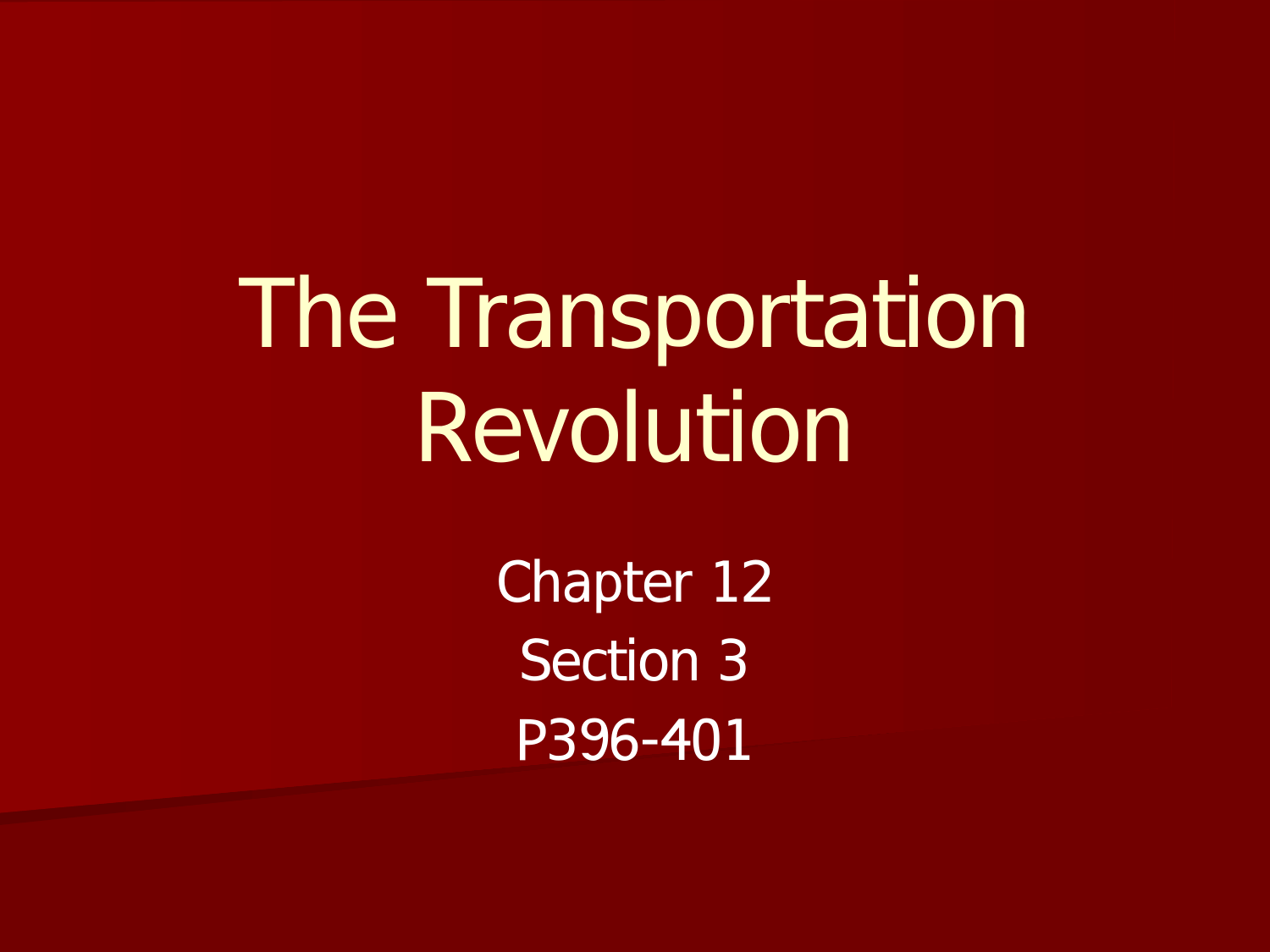

# The Transportation Revolution
Chapter 12
Section 3
P396-401